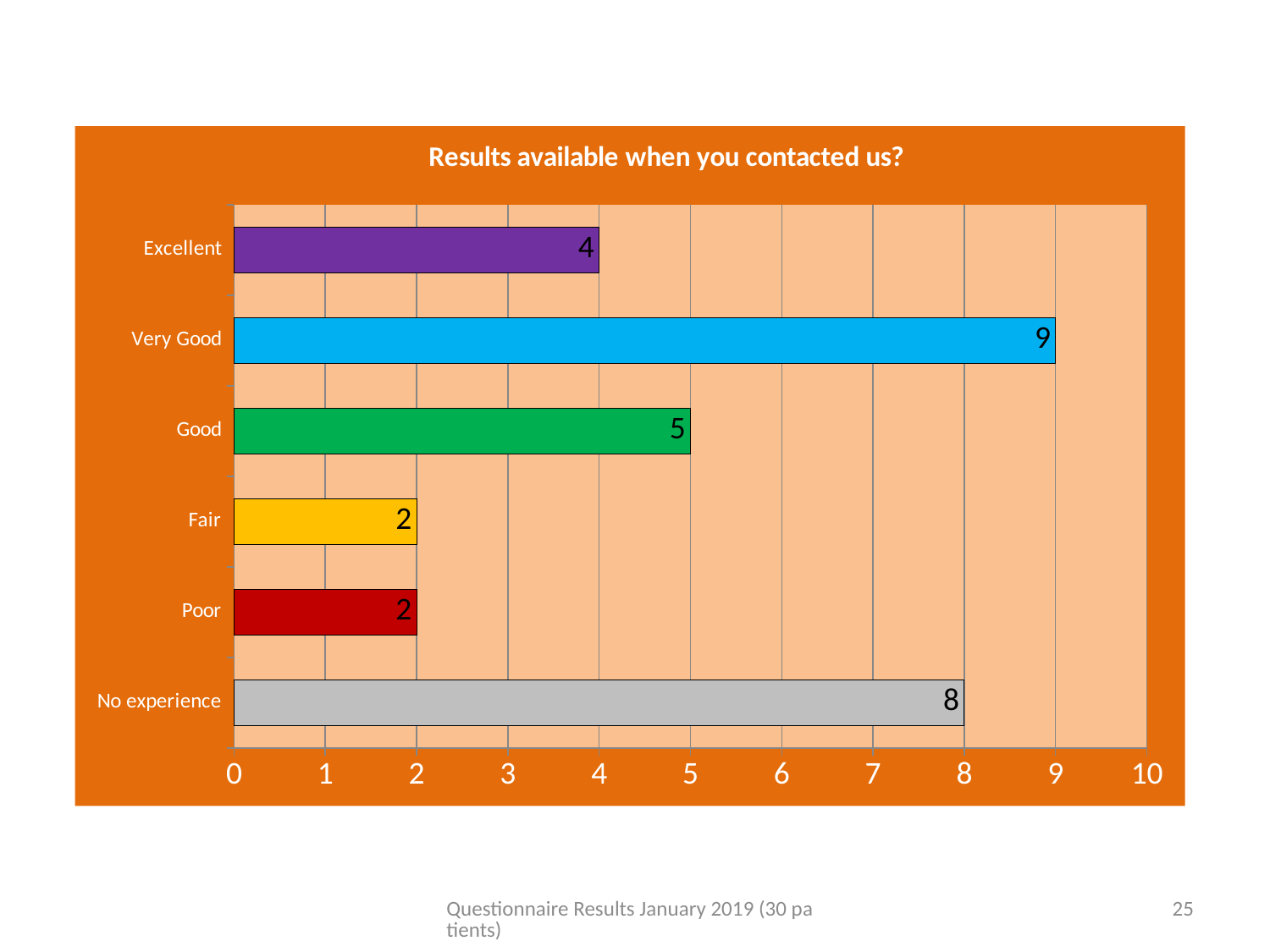

### Chart: Results available when you contacted us?

| Category | Column1 |
|---|---|
| No experience | 8.0 |
| Poor | 2.0 |
| Fair | 2.0 |
| Good | 5.0 |
| Very Good | 9.0 |
| Excellent | 4.0 |
Questionnaire Results January 2019 (30 patients)
25